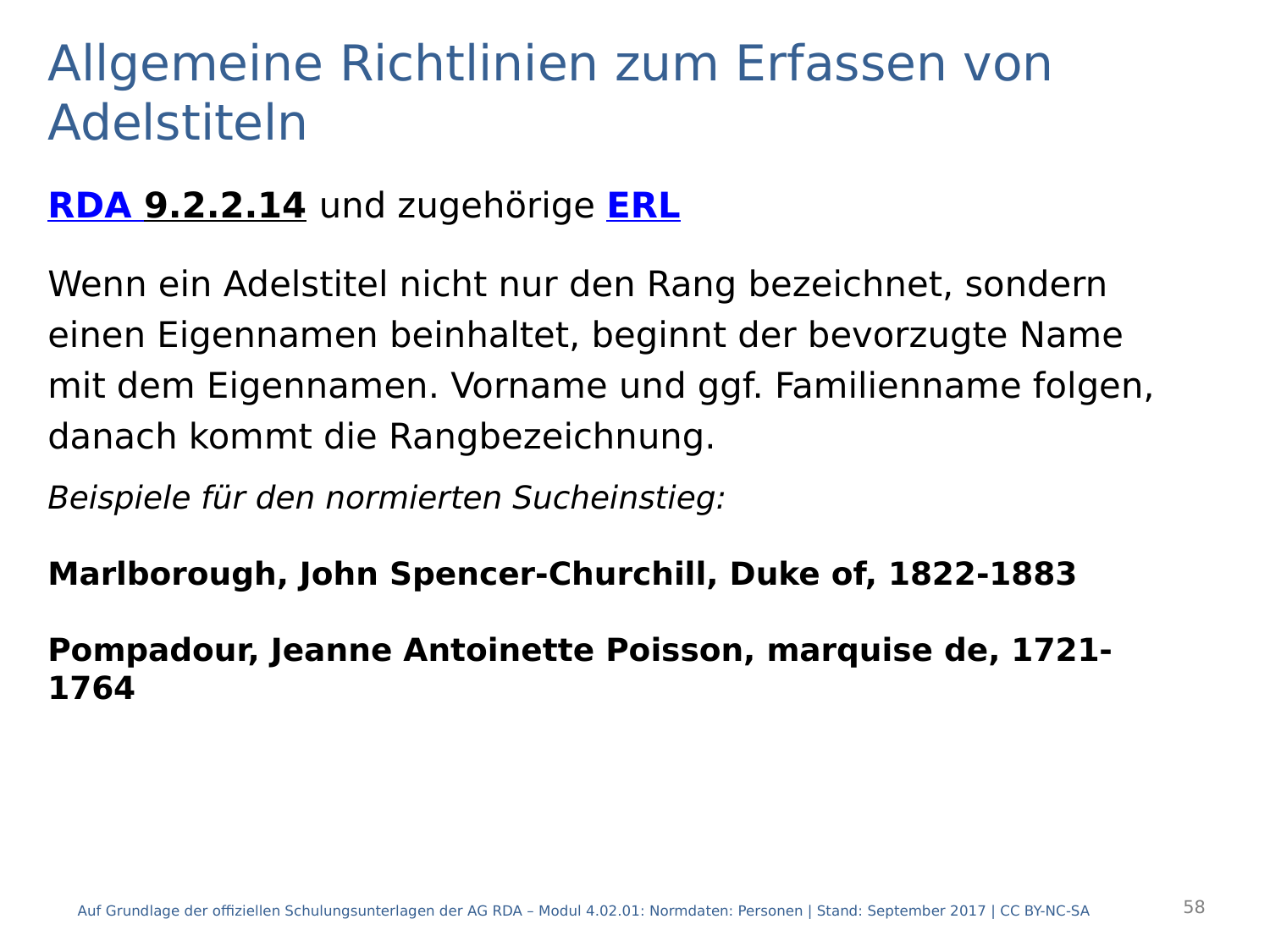

# Allgemeine Richtlinien zum Erfassen von Adelstiteln
RDA 9.2.2.14 und zugehörige ERL
Wenn ein Adelstitel nicht nur den Rang bezeichnet, sondern einen Eigennamen beinhaltet, beginnt der bevorzugte Name mit dem Eigennamen. Vorname und ggf. Familienname folgen, danach kommt die Rangbezeichnung.
Beispiele für den normierten Sucheinstieg:

Marlborough, John Spencer-Churchill, Duke of, 1822-1883

Pompadour, Jeanne Antoinette Poisson, marquise de, 1721-
1764

58
Auf Grundlage der offiziellen Schulungsunterlagen der AG RDA – Modul 4.02.01: Normdaten: Personen | Stand: September 2017 | CC BY-NC-SA